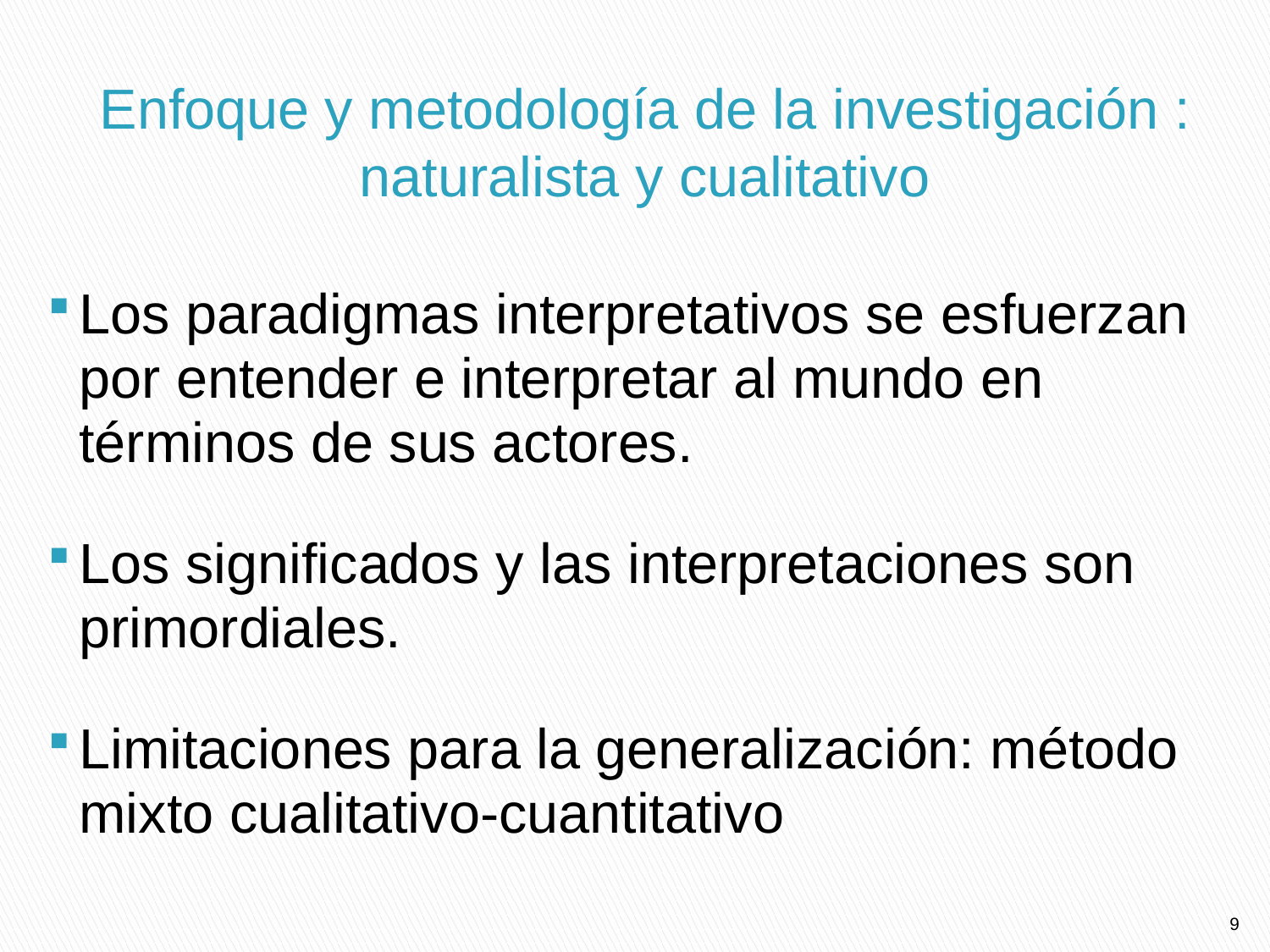

Enfoque y metodología de la investigación : naturalista y cualitativo
Los paradigmas interpretativos se esfuerzan por entender e interpretar al mundo en términos de sus actores.
Los significados y las interpretaciones son primordiales.
Limitaciones para la generalización: método mixto cualitativo-cuantitativo
9